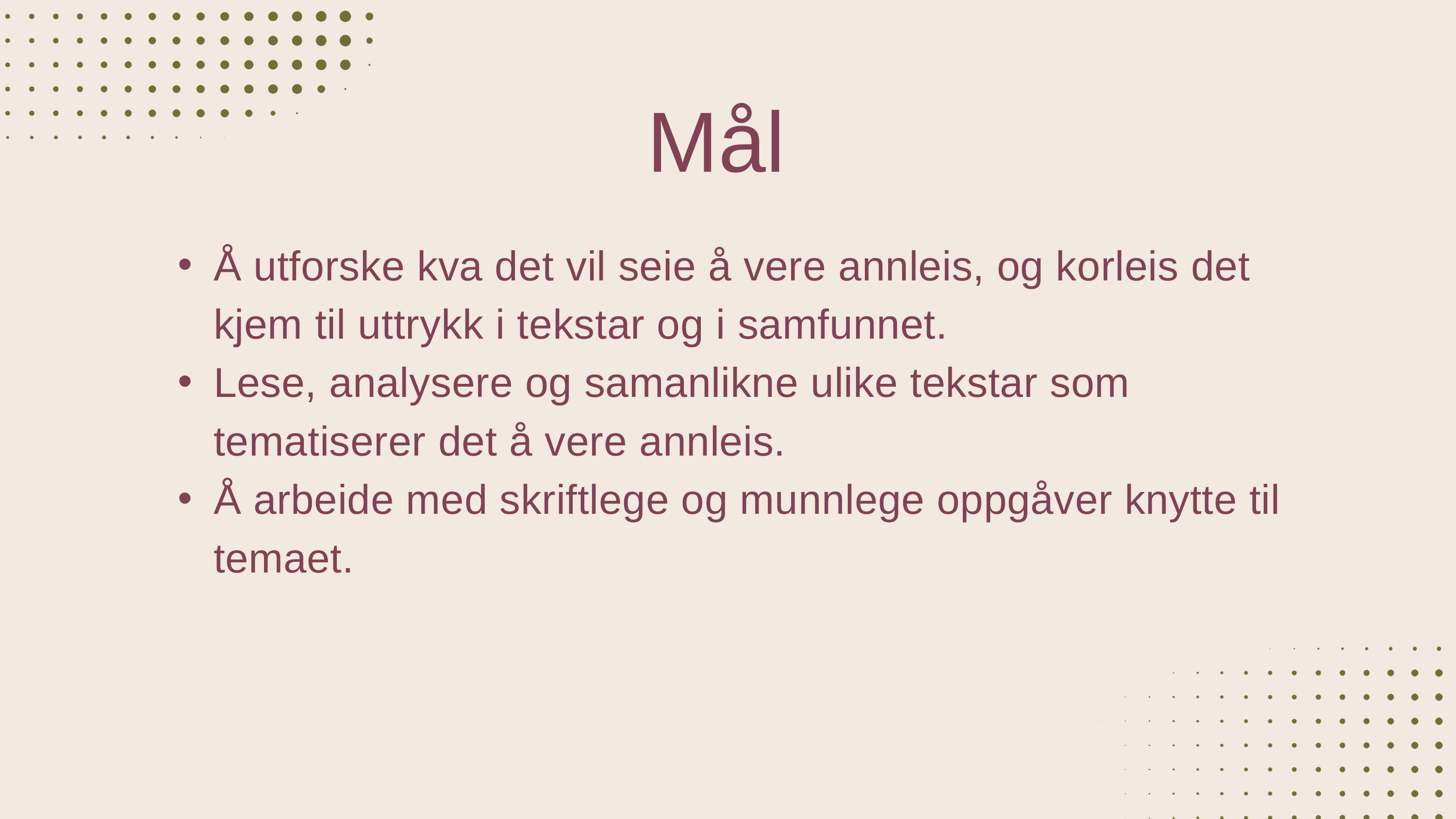

Mål
Å utforske kva det vil seie å vere annleis, og korleis det kjem til uttrykk i tekstar og i samfunnet.
Lese, analysere og samanlikne ulike tekstar som tematiserer det å vere annleis.
Å arbeide med skriftlege og munnlege oppgåver knytte til temaet.